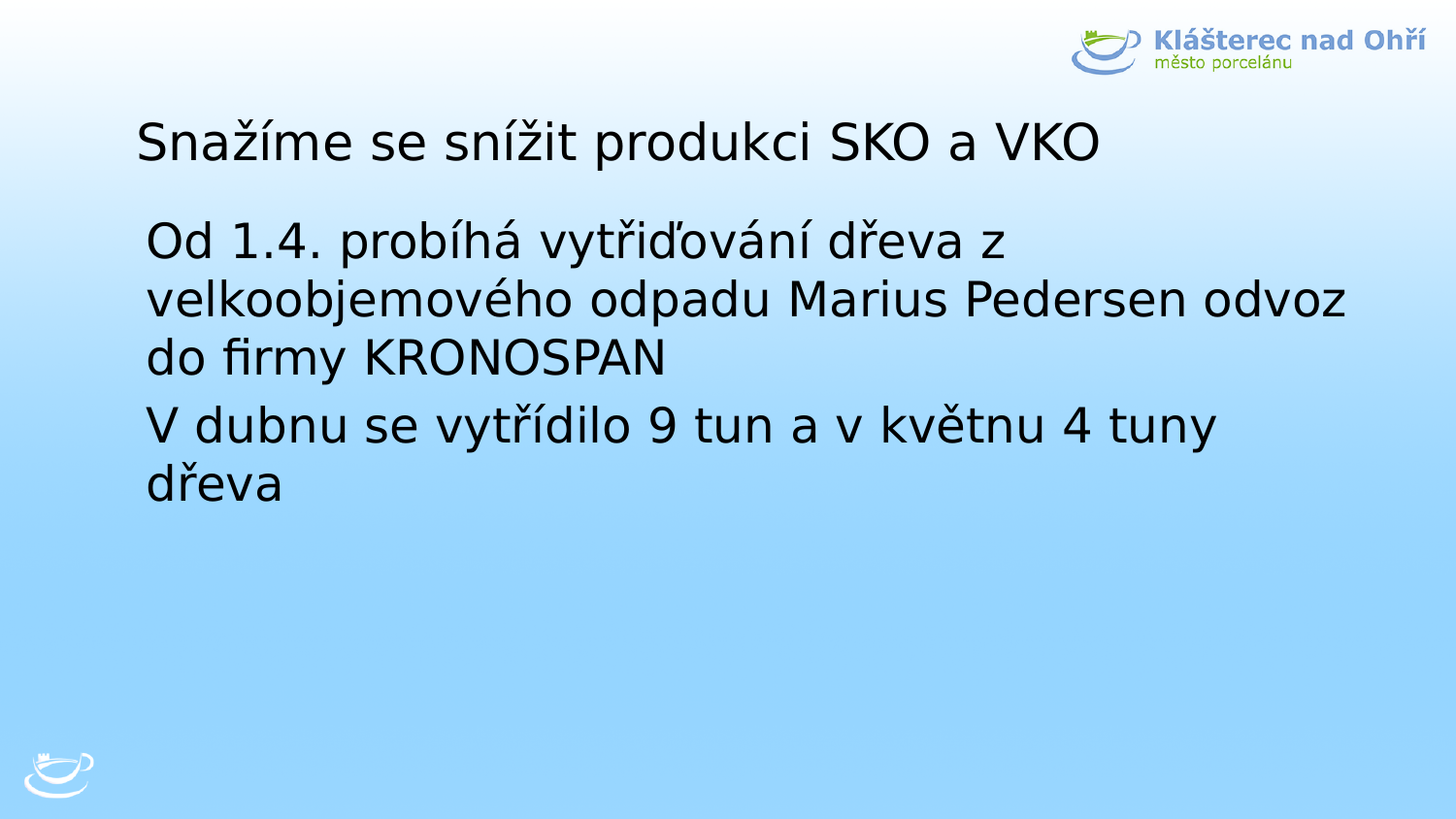

# Snažíme se snížit produkci SKO a VKO
Od 1.4. probíhá vytřiďování dřeva z velkoobjemového odpadu Marius Pedersen odvoz do firmy KRONOSPAN
V dubnu se vytřídilo 9 tun a v květnu 4 tuny dřeva